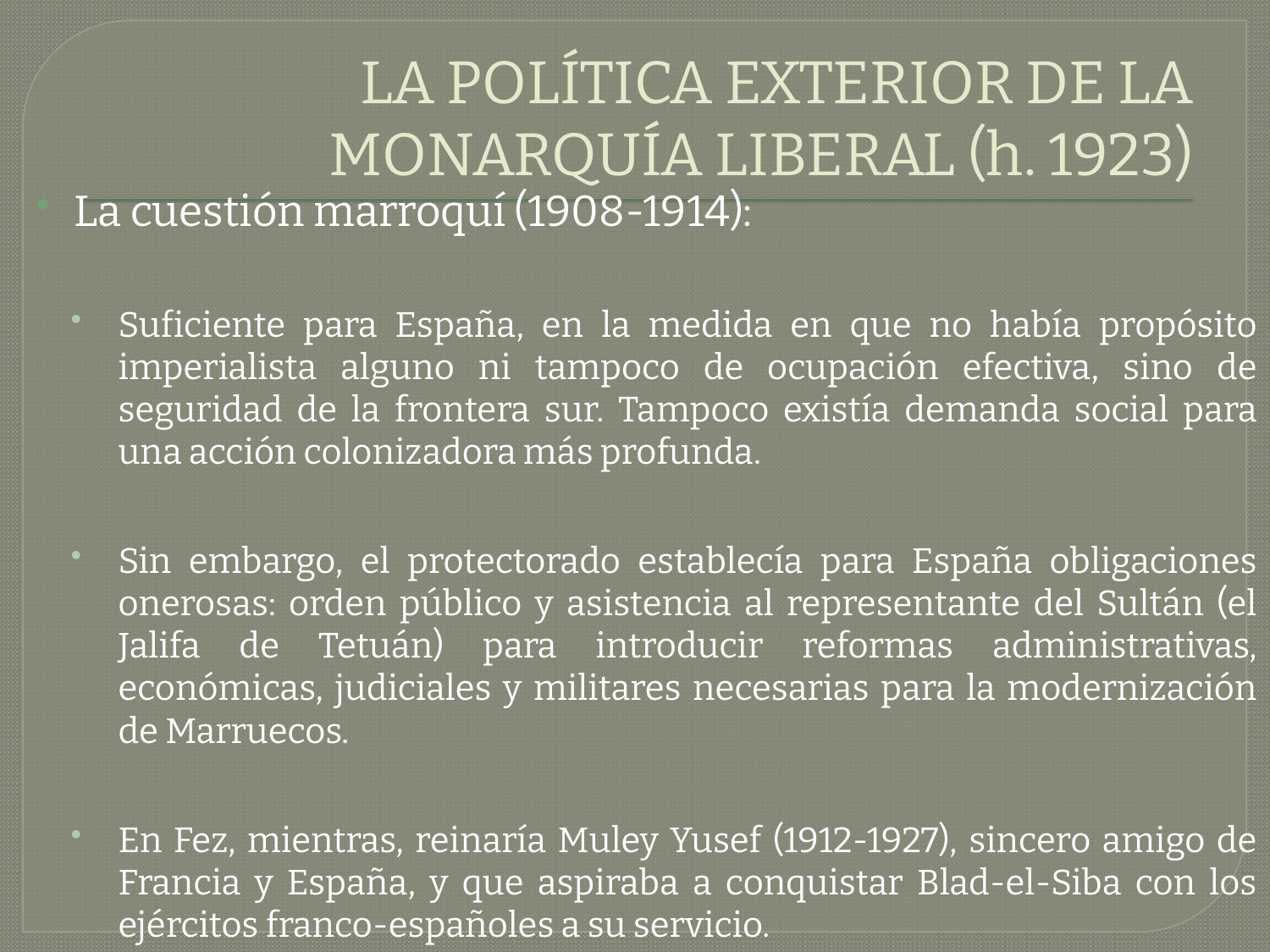

# LA POLÍTICA EXTERIOR DE LA MONARQUÍA LIBERAL (h. 1923)
La cuestión marroquí (1908-1914):

Suficiente para España, en la medida en que no había propósito imperialista alguno ni tampoco de ocupación efectiva, sino de seguridad de la frontera sur. Tampoco existía demanda social para una acción colonizadora más profunda.

Sin embargo, el protectorado establecía para España obligaciones onerosas: orden público y asistencia al representante del Sultán (el Jalifa de Tetuán) para introducir reformas administrativas, económicas, judiciales y militares necesarias para la modernización de Marruecos.

En Fez, mientras, reinaría Muley Yusef (1912-1927), sincero amigo de Francia y España, y que aspiraba a conquistar Blad-el-Siba con los ejércitos franco-españoles a su servicio.